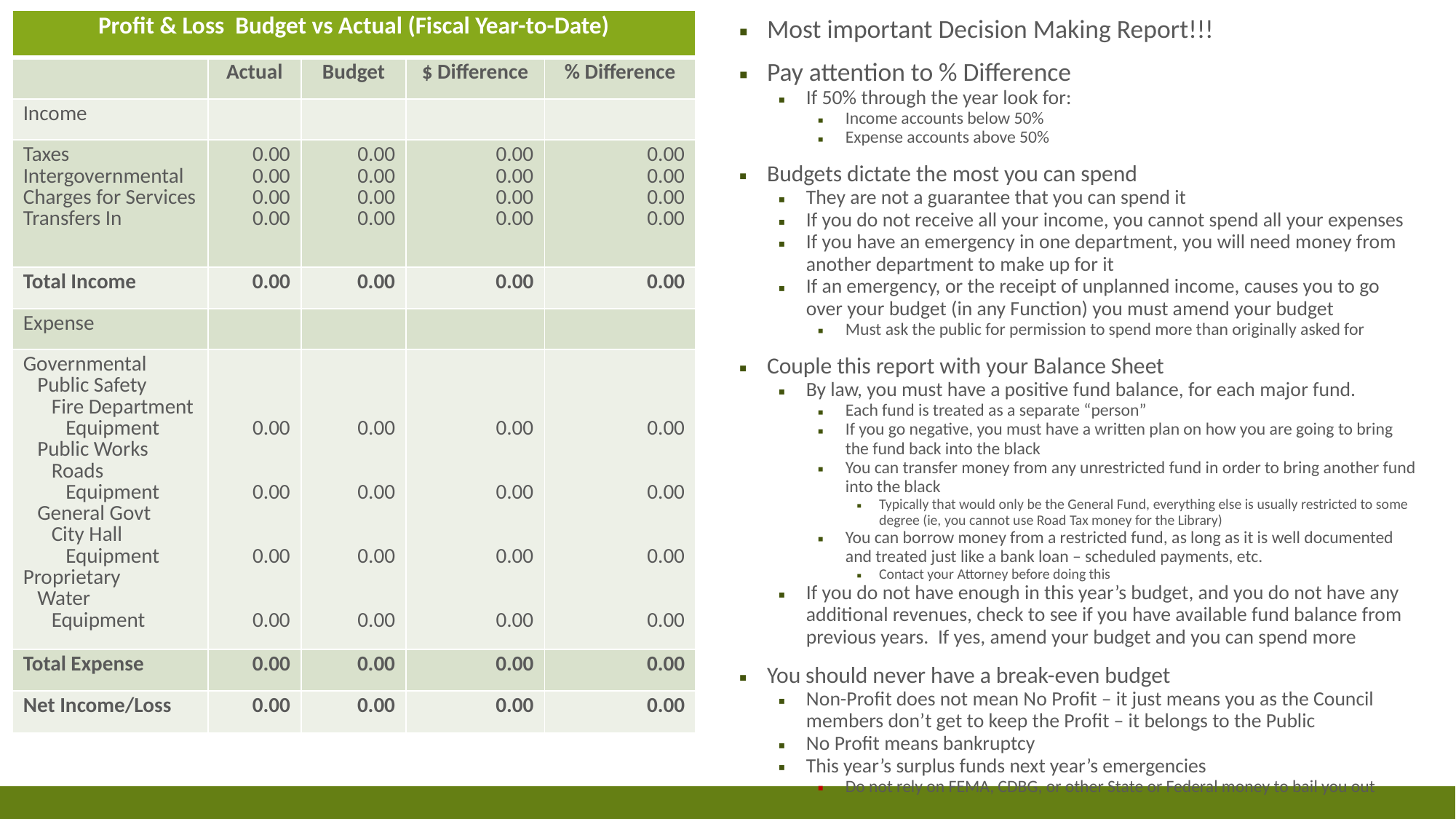

Most important Decision Making Report!!!

Pay attention to % Difference
If 50% through the year look for:
Income accounts below 50%
Expense accounts above 50%

Budgets dictate the most you can spend
They are not a guarantee that you can spend it
If you do not receive all your income, you cannot spend all your expenses
If you have an emergency in one department, you will need money from another department to make up for it
If an emergency, or the receipt of unplanned income, causes you to go over your budget (in any Function) you must amend your budget
Must ask the public for permission to spend more than originally asked for

Couple this report with your Balance Sheet
By law, you must have a positive fund balance, for each major fund.
Each fund is treated as a separate “person”
If you go negative, you must have a written plan on how you are going to bring the fund back into the black
You can transfer money from any unrestricted fund in order to bring another fund into the black
Typically that would only be the General Fund, everything else is usually restricted to some degree (ie, you cannot use Road Tax money for the Library)
You can borrow money from a restricted fund, as long as it is well documented and treated just like a bank loan – scheduled payments, etc.
Contact your Attorney before doing this
If you do not have enough in this year’s budget, and you do not have any additional revenues, check to see if you have available fund balance from previous years.  If yes, amend your budget and you can spend more

You should never have a break-even budget
Non-Profit does not mean No Profit – it just means you as the Council members don’t get to keep the Profit – it belongs to the Public
No Profit means bankruptcy
This year’s surplus funds next year’s emergencies
Do not rely on FEMA, CDBG, or other State or Federal money to bail you out

| Profit & Loss Budget vs Actual (Fiscal Year-to-Date) |  |  |  |  |
| --- | --- | --- | --- | --- |
|  | Actual | Budget | $ Difference | % Difference |
| Income |  |  |  |  |
| Taxes Intergovernmental Charges for Services Transfers In | 0.00 0.00 0.00 0.00 | 0.00 0.00 0.00 0.00 | 0.00 0.00 0.00 0.00 | 0.00 0.00 0.00 0.00 |
| Total Income | 0.00 | 0.00 | 0.00 | 0.00 |
| Expense |  |  |  |  |
| Governmental Public Safety Fire Department Equipment Public Works Roads Equipment General Govt City Hall Equipment Proprietary Water Equipment | 0.00 0.00 0.00 0.00 | 0.00 0.00 0.00 0.00 | 0.00 0.00 0.00 0.00 | 0.00 0.00 0.00 0.00 |
| Total Expense | 0.00 | 0.00 | 0.00 | 0.00 |
| Net Income/Loss | 0.00 | 0.00 | 0.00 | 0.00 |